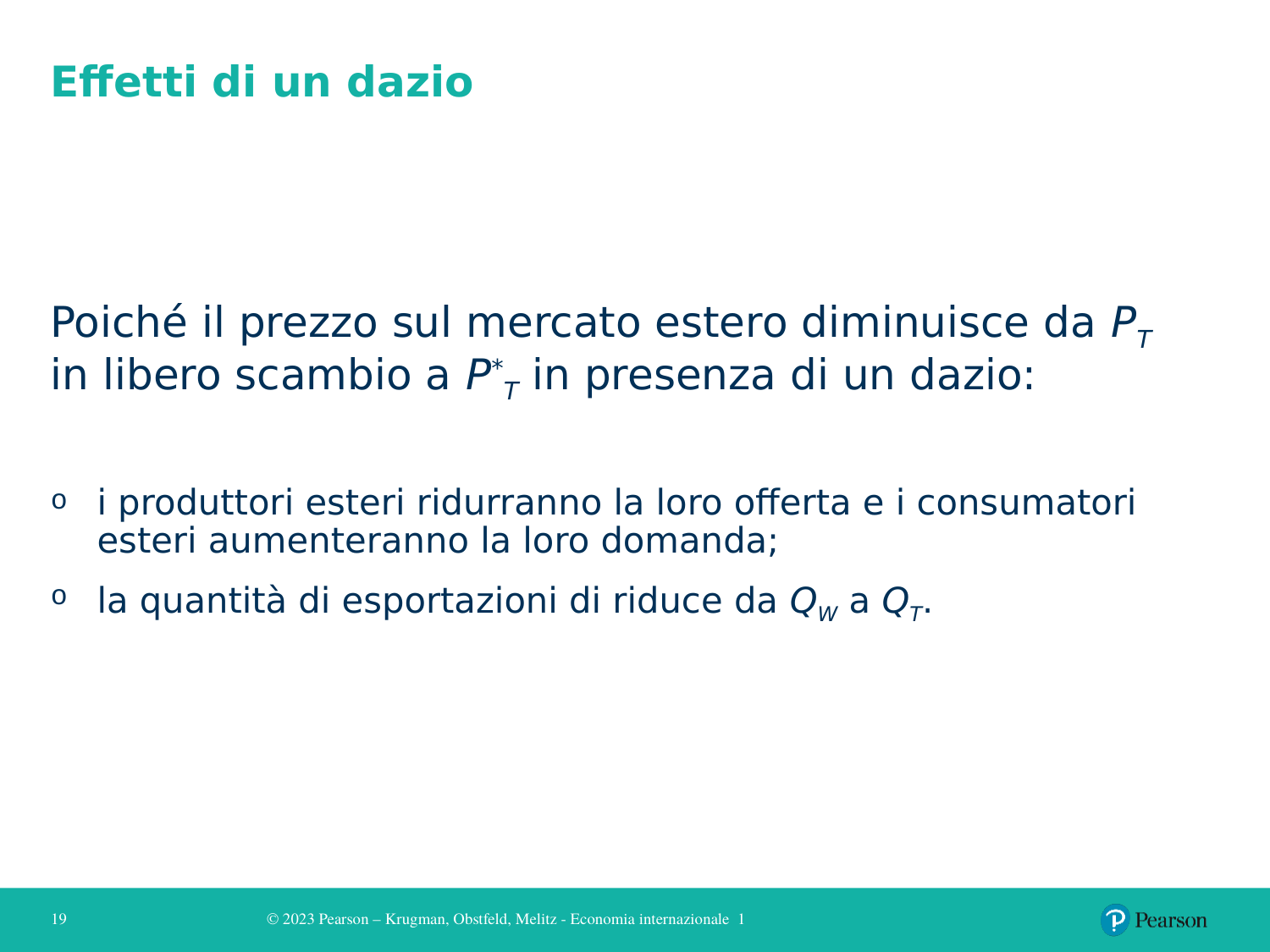

# Effetti di un dazio
Poiché il prezzo sul mercato estero diminuisce da PT in libero scambio a P*T in presenza di un dazio:

i produttori esteri ridurranno la loro offerta e i consumatori esteri aumenteranno la loro domanda;
la quantità di esportazioni di riduce da QW a QT.

19
© 2023 Pearson – Krugman, Obstfeld, Melitz - Economia internazionale  1